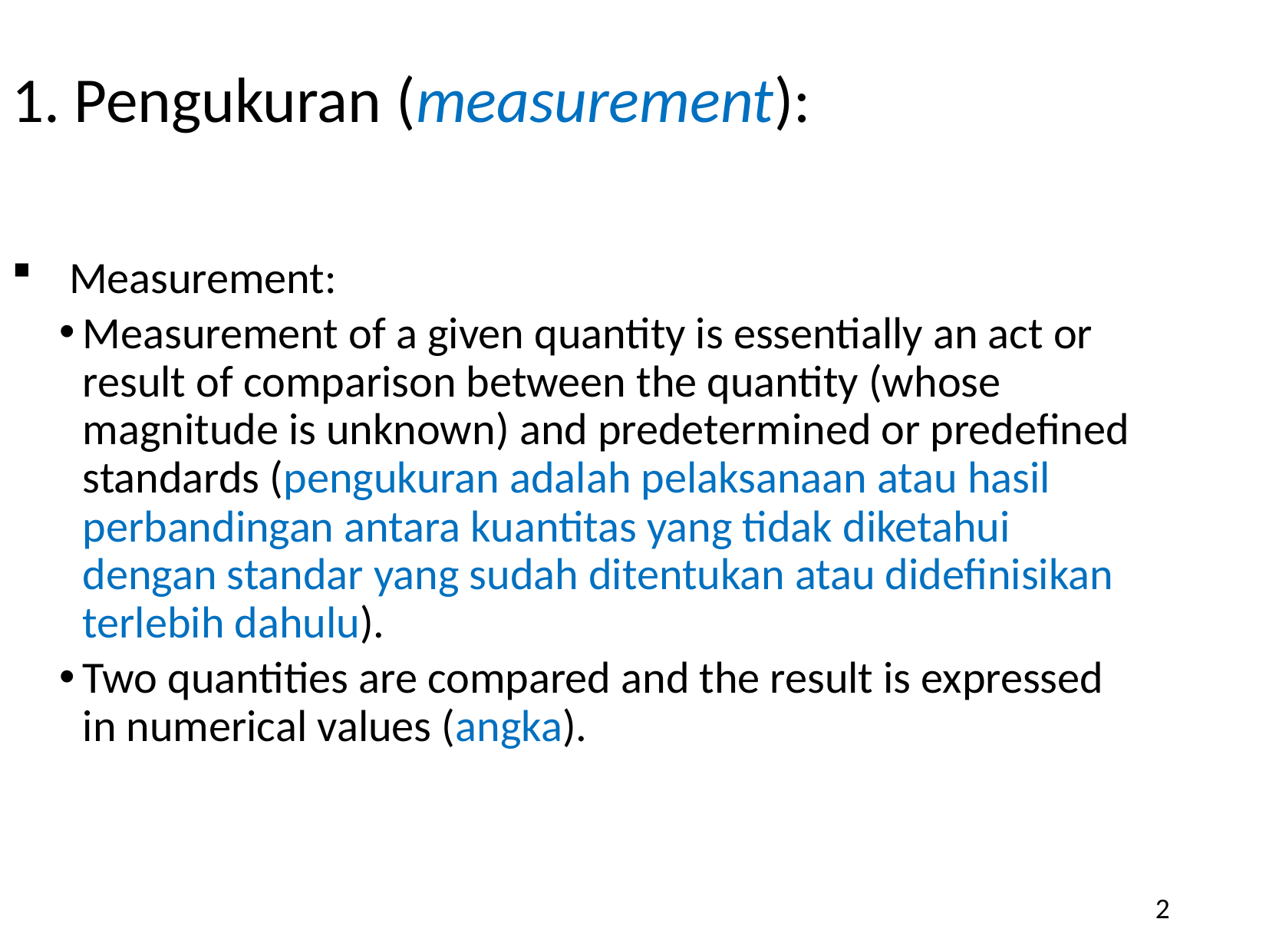

1. Pengukuran (measurement):
Measurement:
Measurement of a given quantity is essentially an act or result of comparison between the quantity (whose magnitude is unknown) and predetermined or predefined standards (pengukuran adalah pelaksanaan atau hasil perbandingan antara kuantitas yang tidak diketahui dengan standar yang sudah ditentukan atau didefinisikan terlebih dahulu).
Two quantities are compared and the result is expressed in numerical values (angka).
2